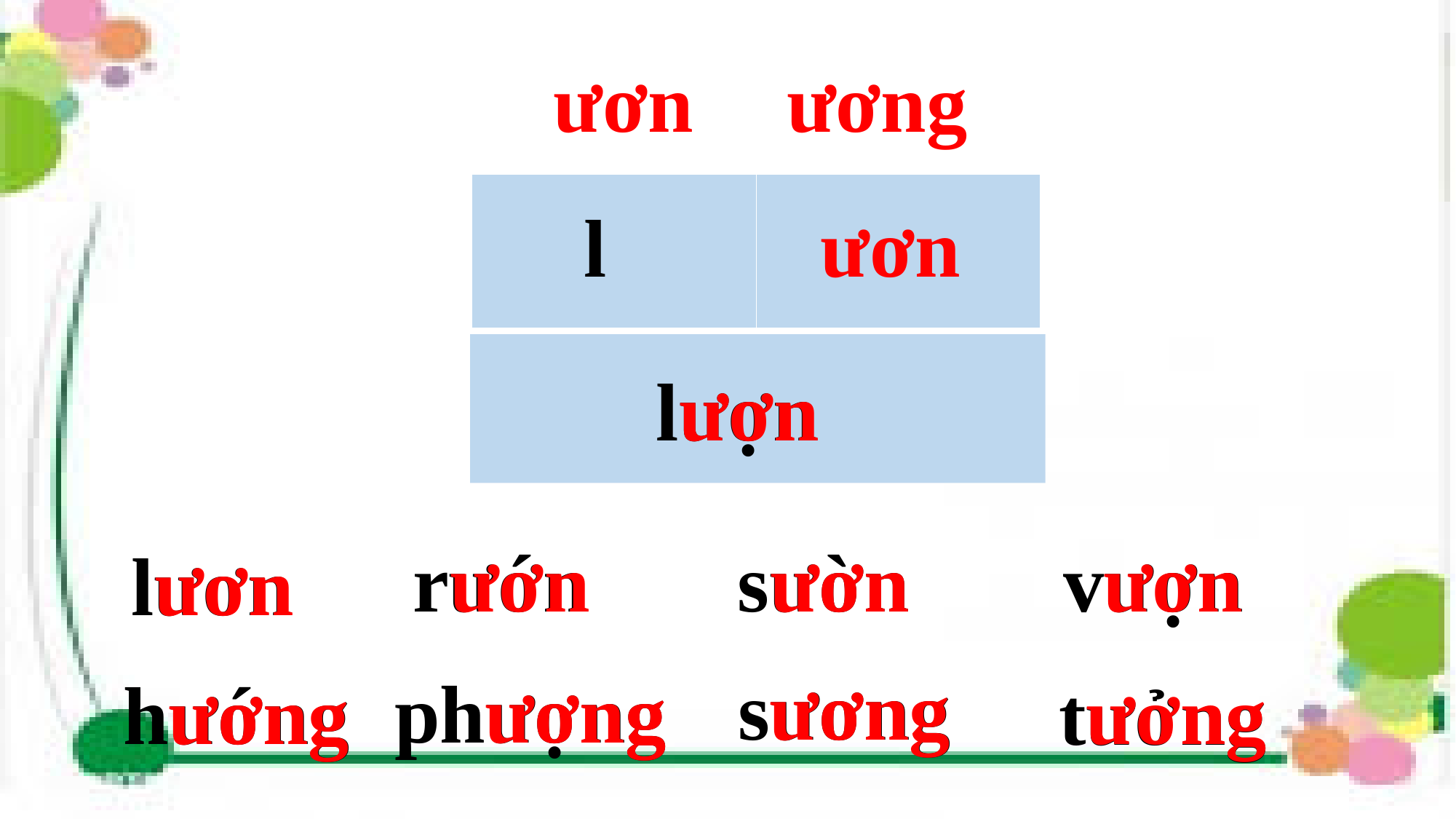

ươn
ương
|  |  |
| --- | --- |
l
ươn

lượn
ươn
rướn
sườn
vượn
lươn
ươn
ươn
ươn
ươn
sương
phượng
hướng
tưởng
ương
ương
ương
ương